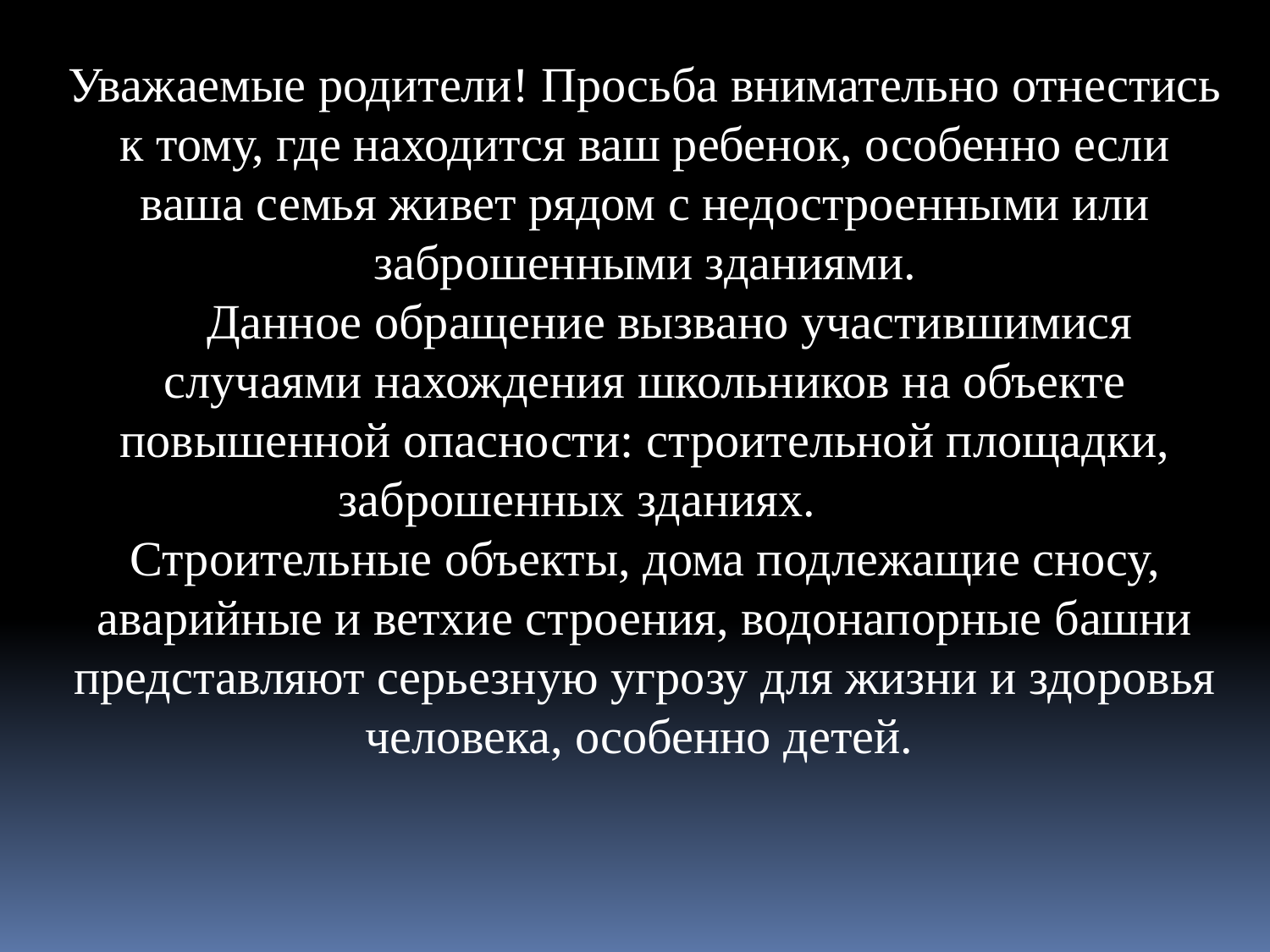

Уважаемые родители! Просьба внимательно отнестись к тому, где находится ваш ребенок, особенно если ваша семья живет рядом с недостроенными или заброшенными зданиями.
    Данное обращение вызвано участившимися случаями нахождения школьников на объекте повышенной опасности: строительной площадки, заброшенных зданиях.
Строительные объекты, дома подлежащие сносу, аварийные и ветхие строения, водонапорные башни представляют серьезную угрозу для жизни и здоровья человека, особенно детей.